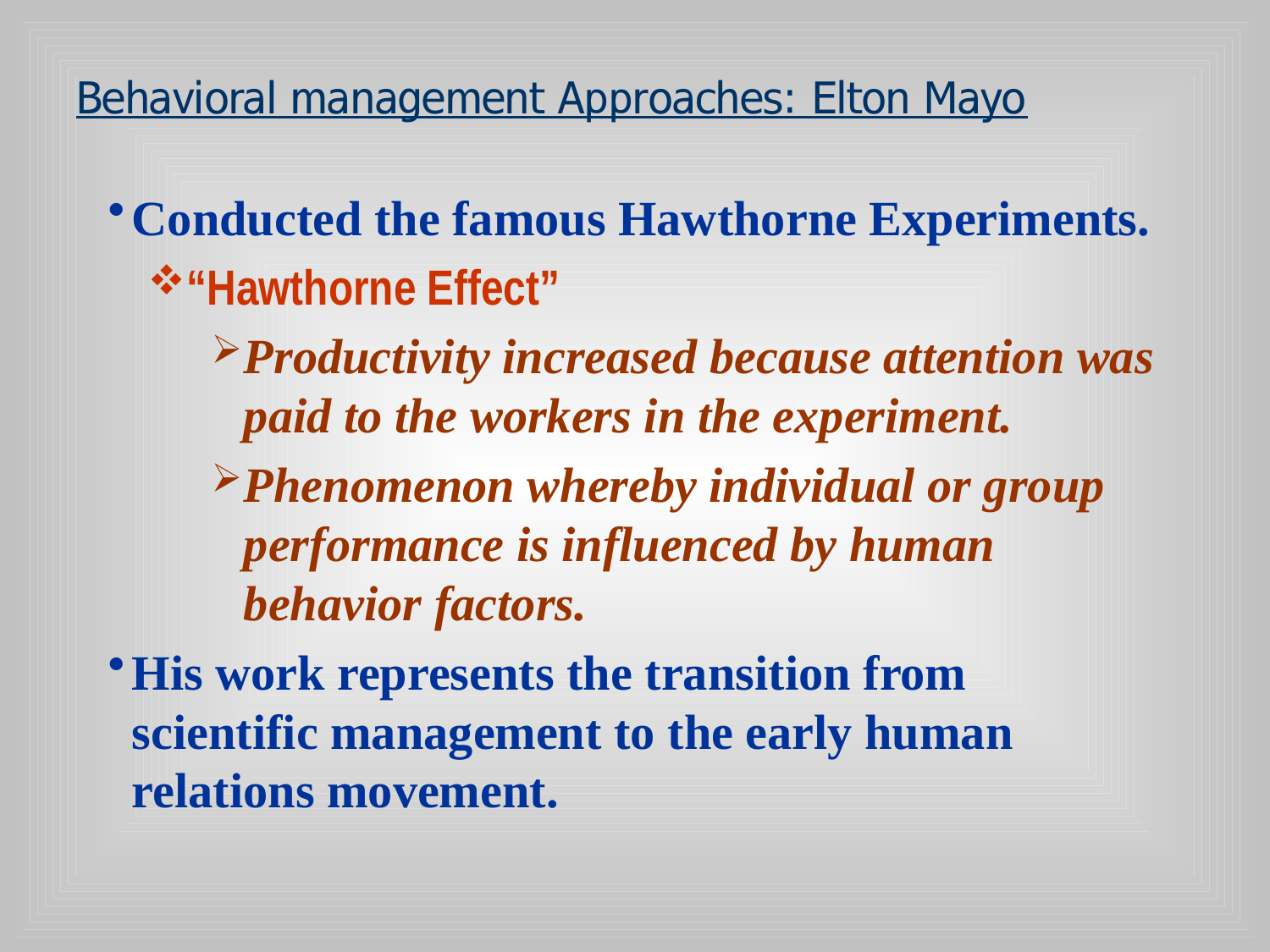

# Behavioral management Approaches: Elton Mayo
Conducted the famous Hawthorne Experiments.
“Hawthorne Effect”
Productivity increased because attention was paid to the workers in the experiment.
Phenomenon whereby individual or group performance is influenced by human behavior factors.
His work represents the transition from scientific management to the early human relations movement.